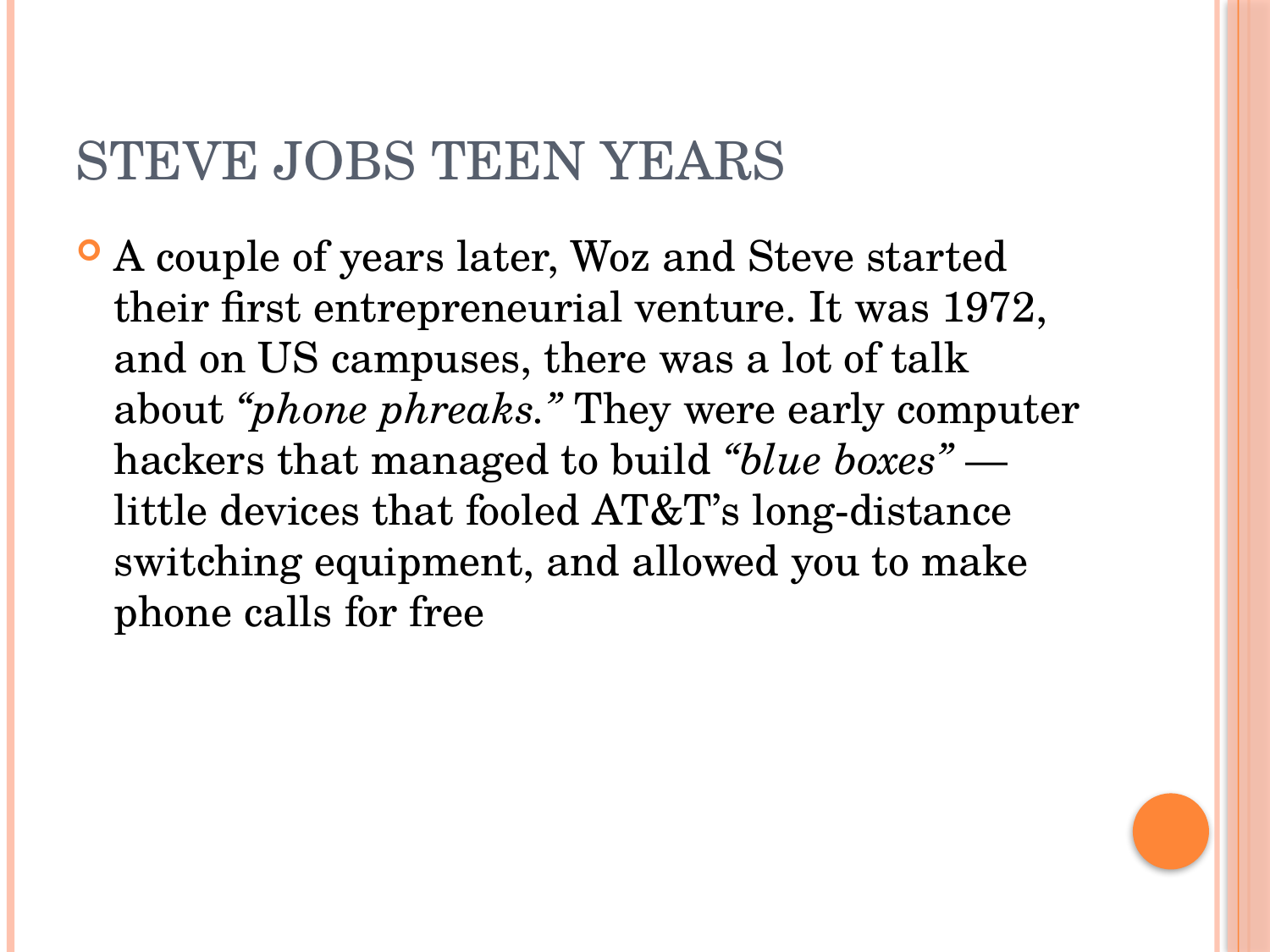

# Steve Jobs Teen years
A couple of years later, Woz and Steve started their first entrepreneurial venture. It was 1972, and on US campuses, there was a lot of talk about “phone phreaks.” They were early computer hackers that managed to build “blue boxes” — little devices that fooled AT&T’s long-distance switching equipment, and allowed you to make phone calls for free